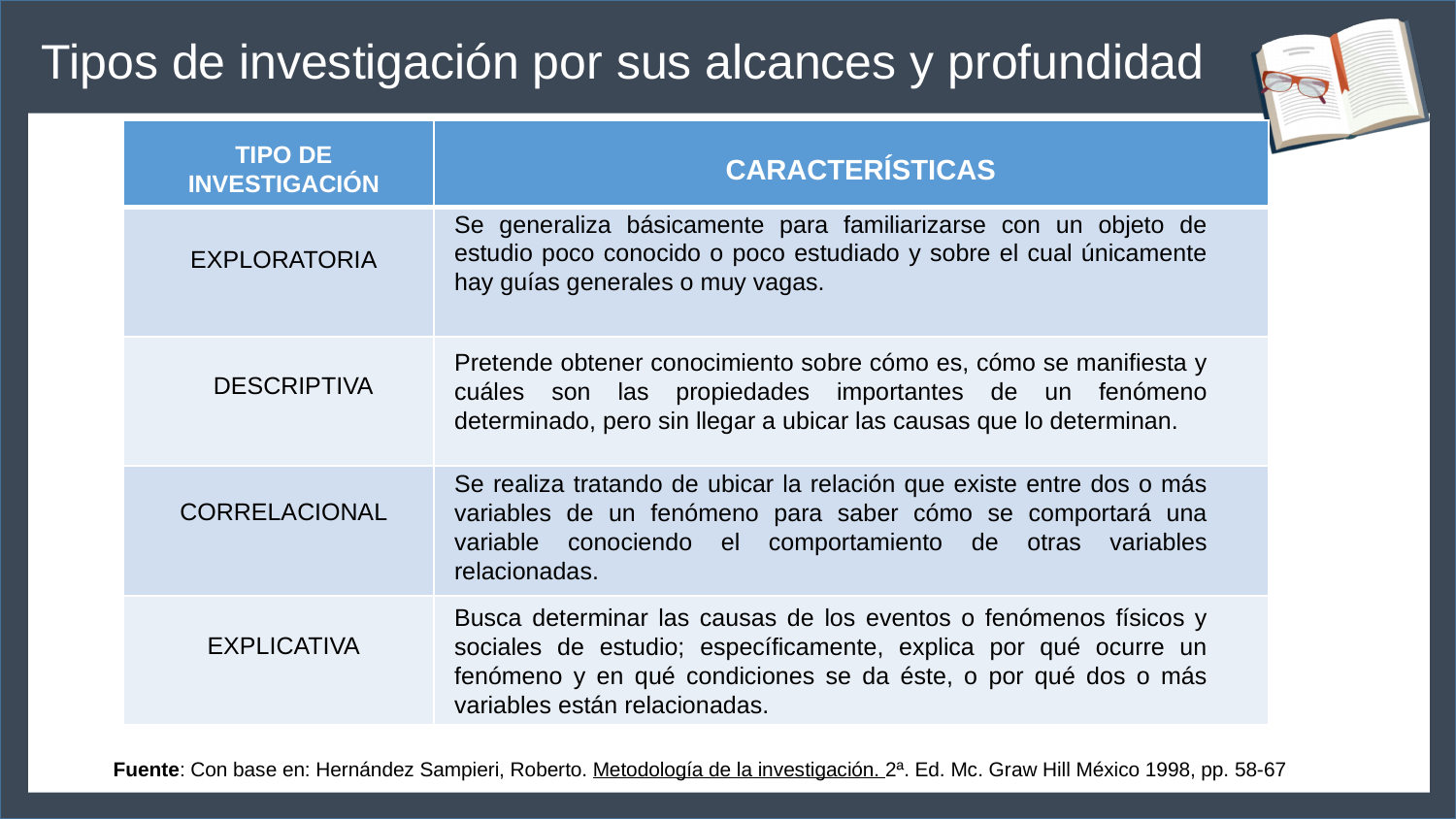

Tipos de investigación por sus alcances y profundidad
|  |  |
| --- | --- |
|  |  |
|  |  |
|  |  |
|  |  |
TIPO DE INVESTIGACIÓN
CARACTERÍSTICAS
Se generaliza básicamente para familiarizarse con un objeto de estudio poco conocido o poco estudiado y sobre el cual únicamente hay guías generales o muy vagas.
EXPLORATORIA
Pretende obtener conocimiento sobre cómo es, cómo se manifiesta y cuáles son las propiedades importantes de un fenómeno determinado, pero sin llegar a ubicar las causas que lo determinan.
DESCRIPTIVA
Se realiza tratando de ubicar la relación que existe entre dos o más variables de un fenómeno para saber cómo se comportará una variable conociendo el comportamiento de otras variables relacionadas.
CORRELACIONAL
Busca determinar las causas de los eventos o fenómenos físicos y sociales de estudio; específicamente, explica por qué ocurre un fenómeno y en qué condiciones se da éste, o por qué dos o más variables están relacionadas.
EXPLICATIVA
Fuente: Con base en: Hernández Sampieri, Roberto. Metodología de la investigación. 2ª. Ed. Mc. Graw Hill México 1998, pp. 58-67